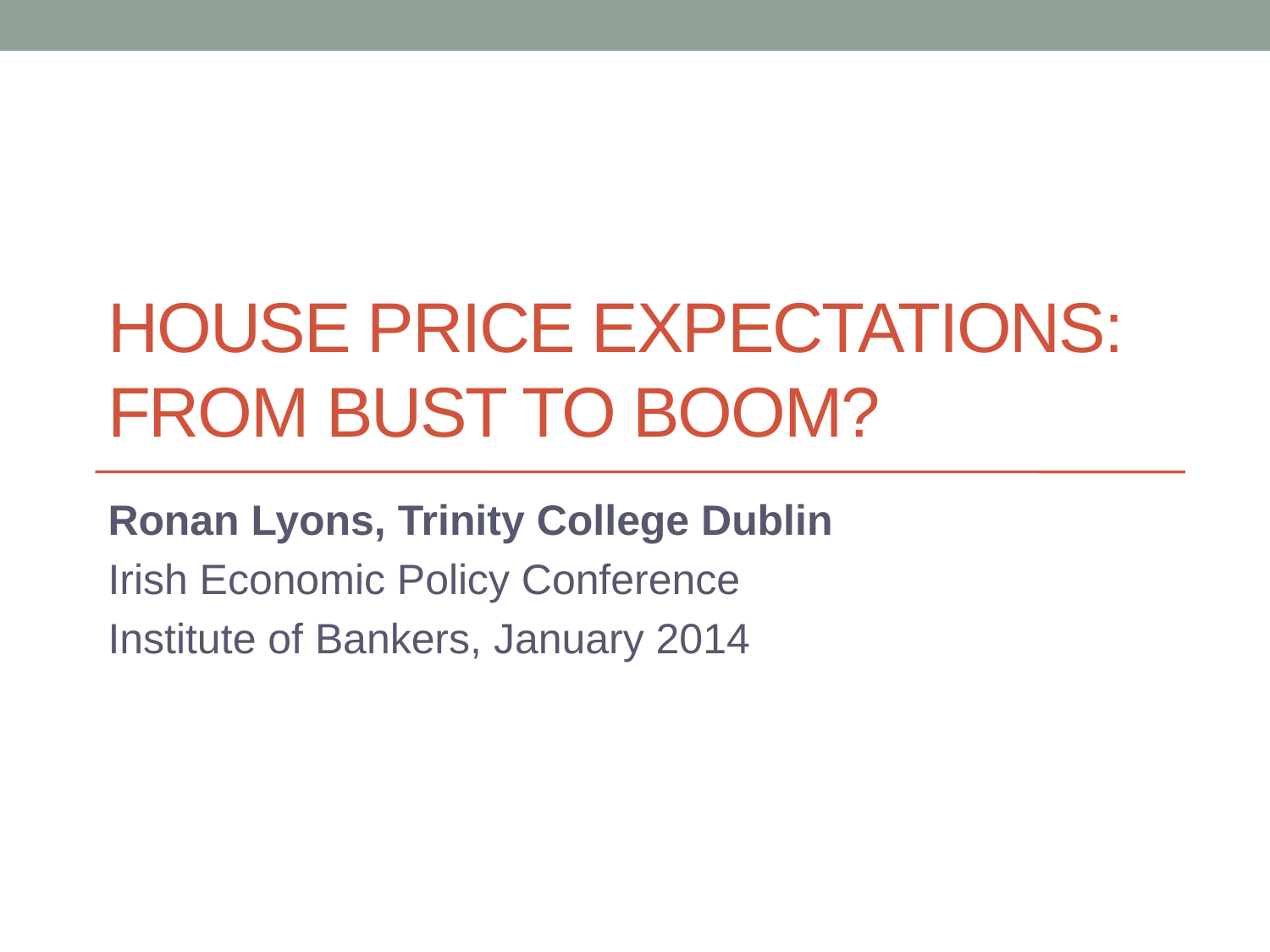

# House Price Expectations: From Bust to Boom?
Ronan Lyons, Trinity College Dublin
Irish Economic Policy Conference
Institute of Bankers, January 2014